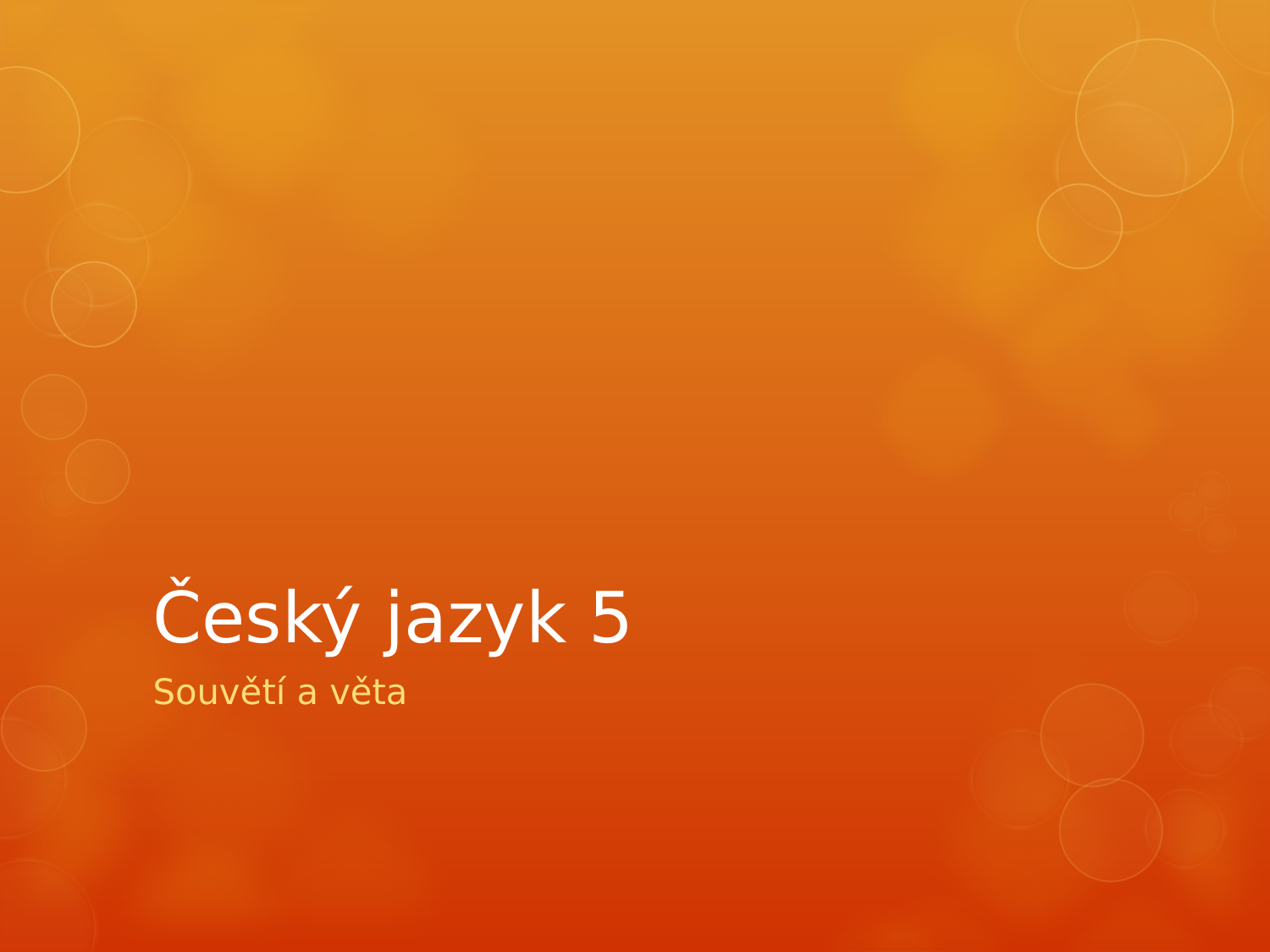

# Český jazyk 5
Souvětí a věta